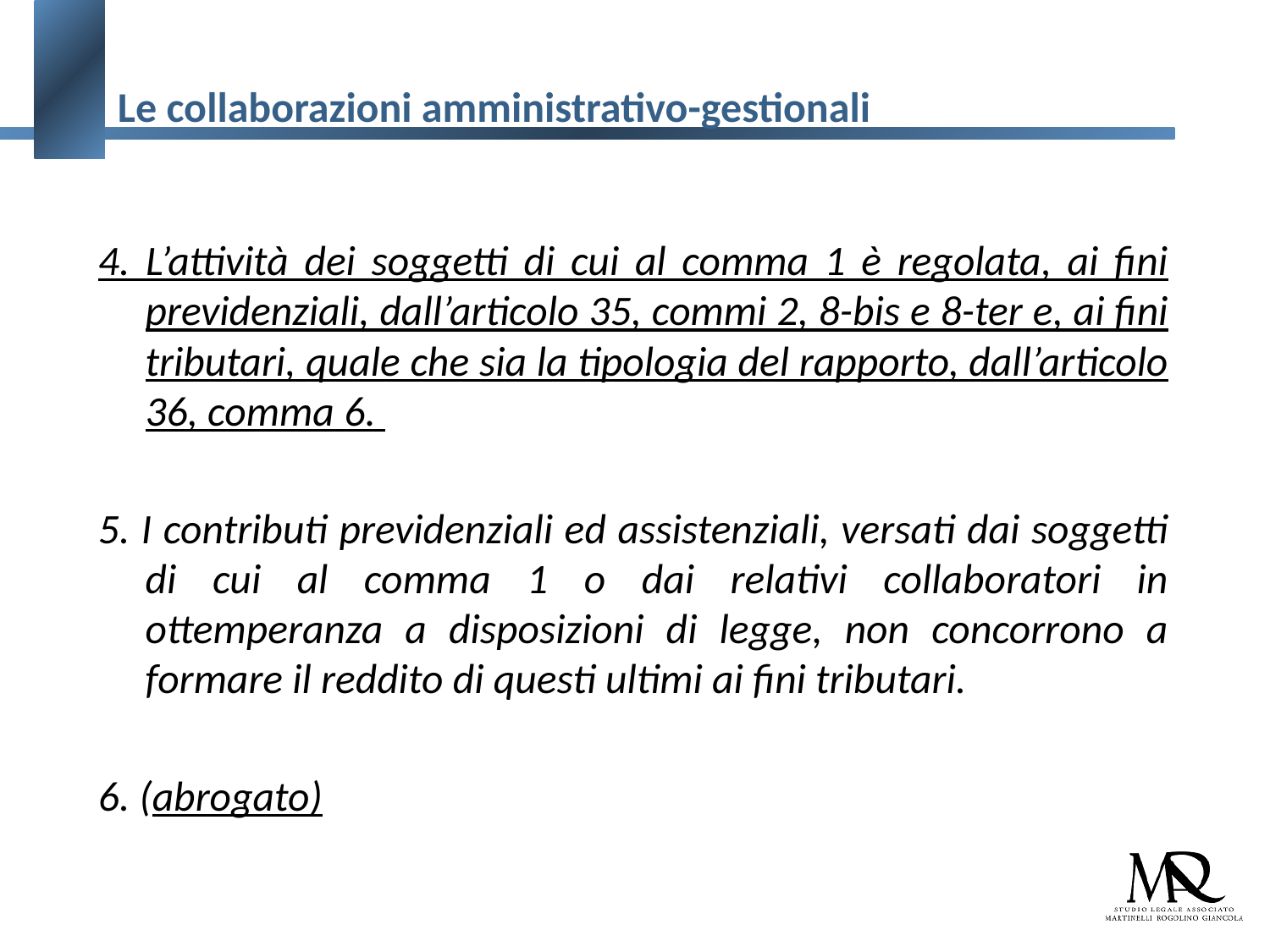

# Le collaborazioni amministrativo-gestionali
4. L’attività dei soggetti di cui al comma 1 è regolata, ai fini previdenziali, dall’articolo 35, commi 2, 8-bis e 8-ter e, ai fini tributari, quale che sia la tipologia del rapporto, dall’articolo 36, comma 6.

5. I contributi previdenziali ed assistenziali, versati dai soggetti di cui al comma 1 o dai relativi collaboratori in ottemperanza a disposizioni di legge, non concorrono a formare il reddito di questi ultimi ai fini tributari.

6. (abrogato)